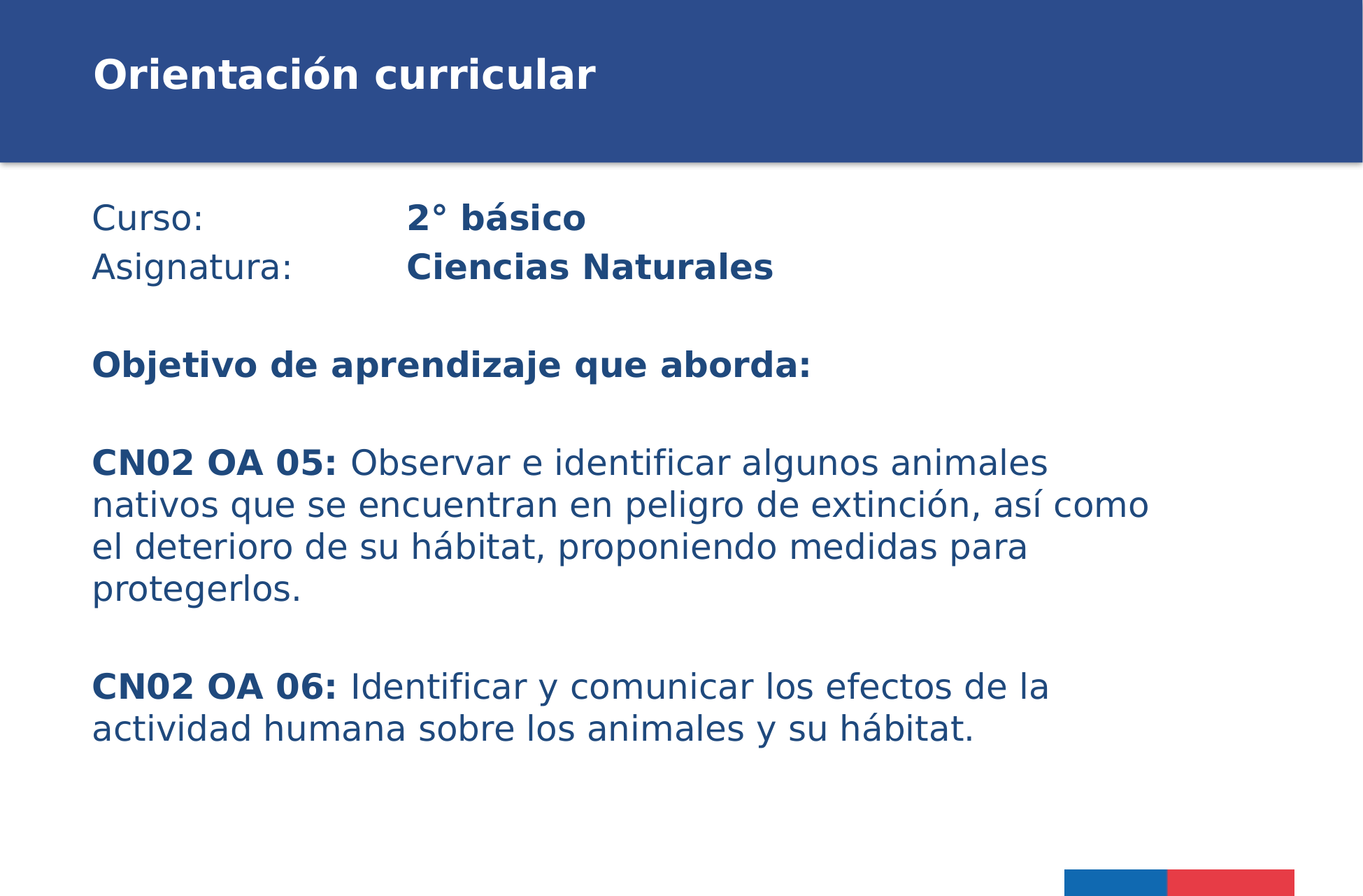

Orientación curricular
Curso: 		2° básico
Asignatura: 	Ciencias Naturales

Objetivo de aprendizaje que aborda:

CN02 OA 05: Observar e identificar algunos animales nativos que se encuentran en peligro de extinción, así como el deterioro de su hábitat, proponiendo medidas para protegerlos.

CN02 OA 06: Identificar y comunicar los efectos de la actividad humana sobre los animales y su hábitat.